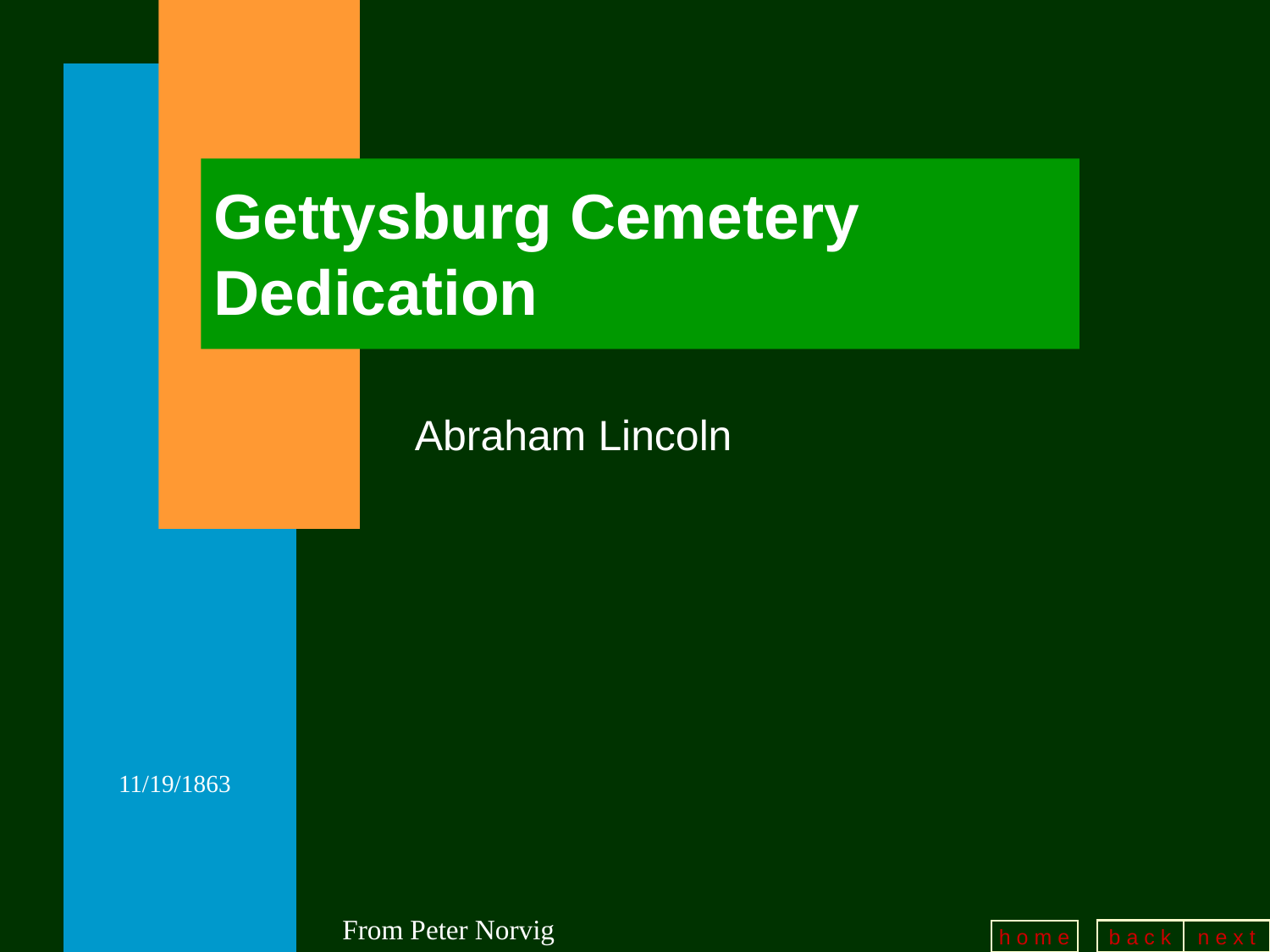

# Gettysburg Cemetery Dedication
Abraham Lincoln

11/19/1863
From Peter Norvig